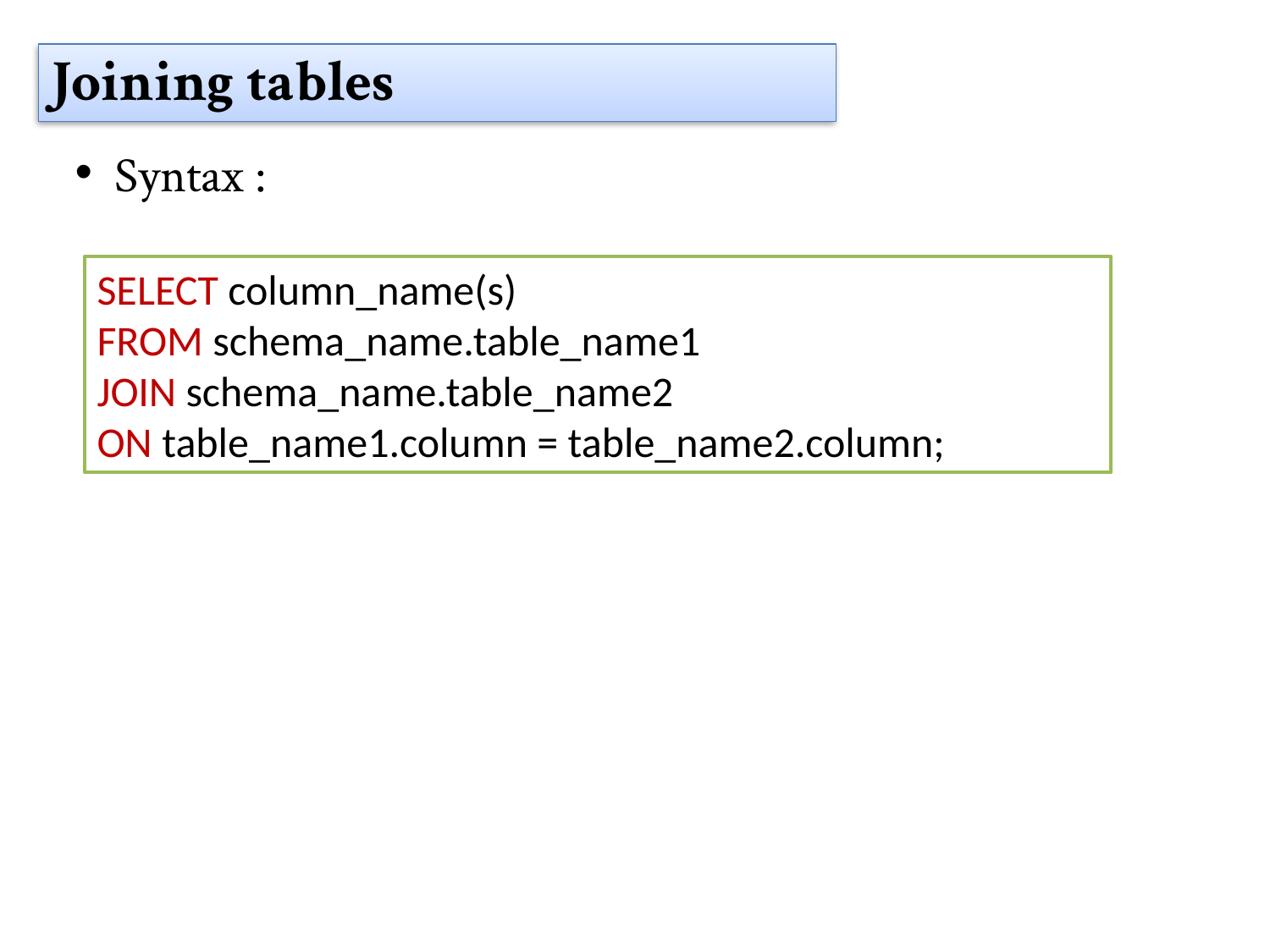

Joining tables
Syntax :
SELECT column_name(s)
FROM schema_name.table_name1
JOIN schema_name.table_name2
ON table_name1.column = table_name2.column;